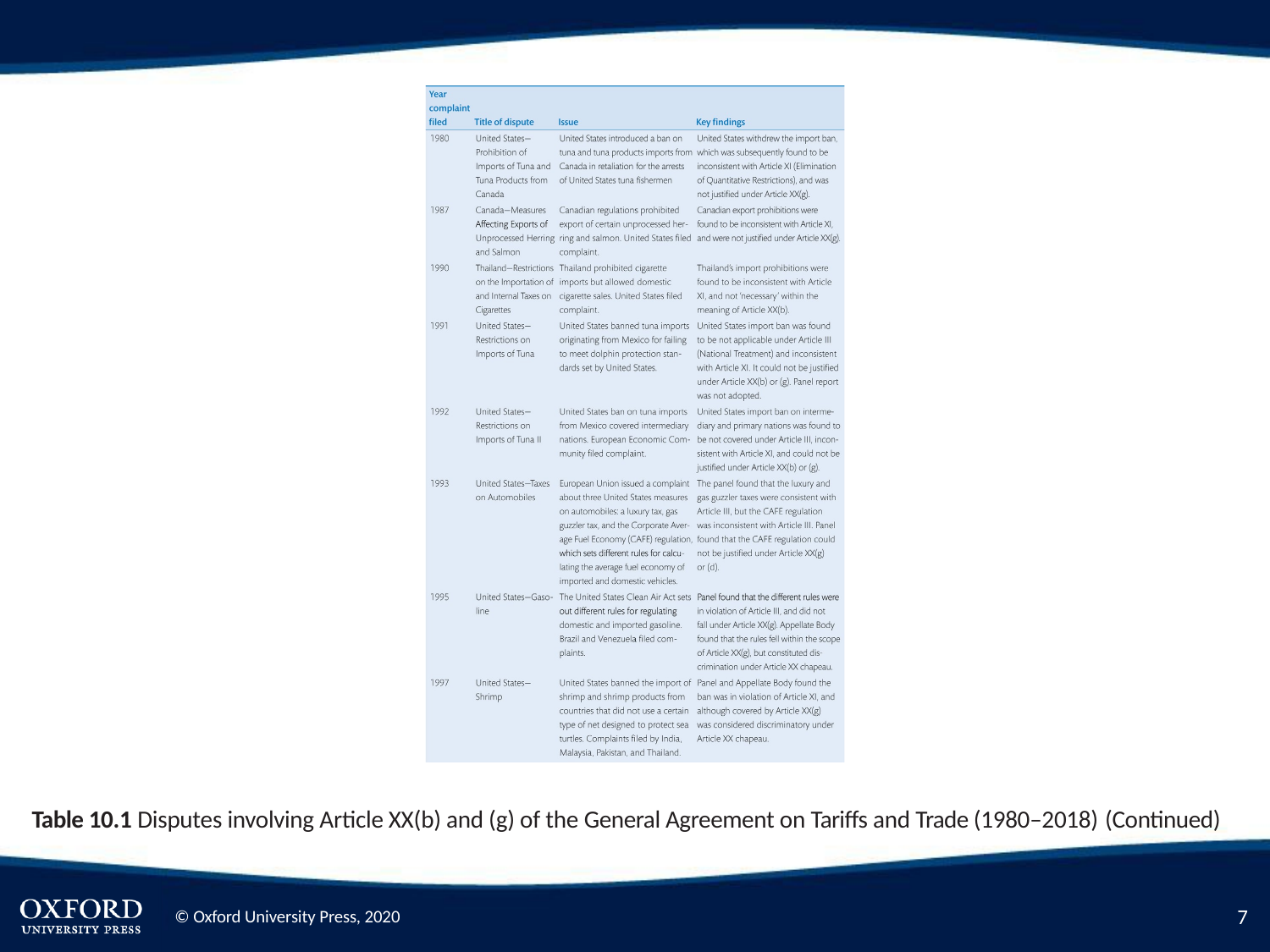

Table 10.1 Disputes involving Article XX(b) and (g) of the General Agreement on Tariffs and Trade (1980–2018) (Continued)
7
© Oxford University Press, 2020